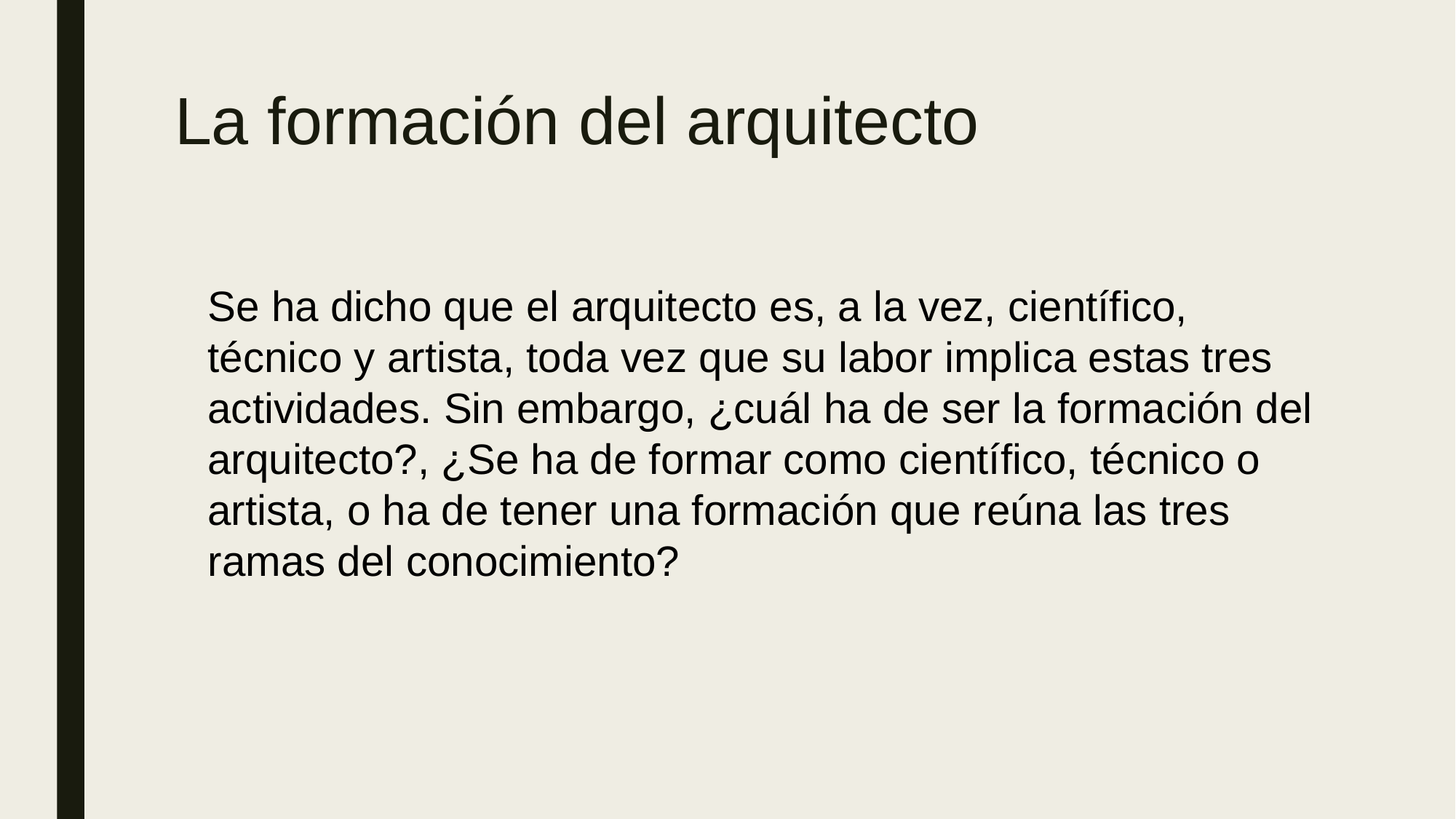

# La formación del arquitecto
Se ha dicho que el arquitecto es, a la vez, científico, técnico y artista, toda vez que su labor implica estas tres actividades. Sin embargo, ¿cuál ha de ser la formación del arquitecto?, ¿Se ha de formar como científico, técnico o artista, o ha de tener una formación que reúna las tres ramas del conocimiento?